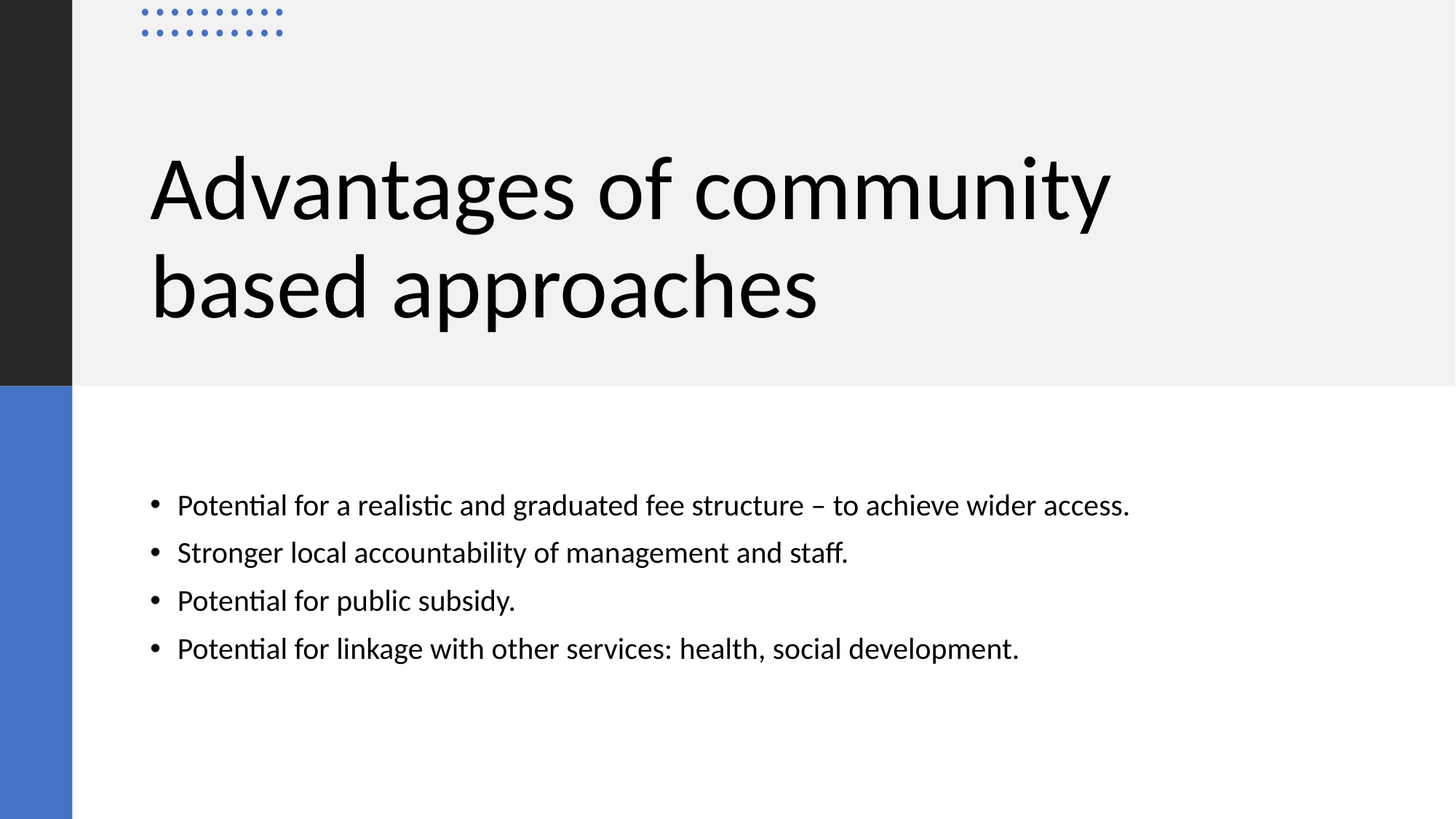

# Advantages of community based approaches

Potential for a realistic and graduated fee structure – to achieve wider access.
Stronger local accountability of management and staff.
Potential for public subsidy.
Potential for linkage with other services: health, social development.